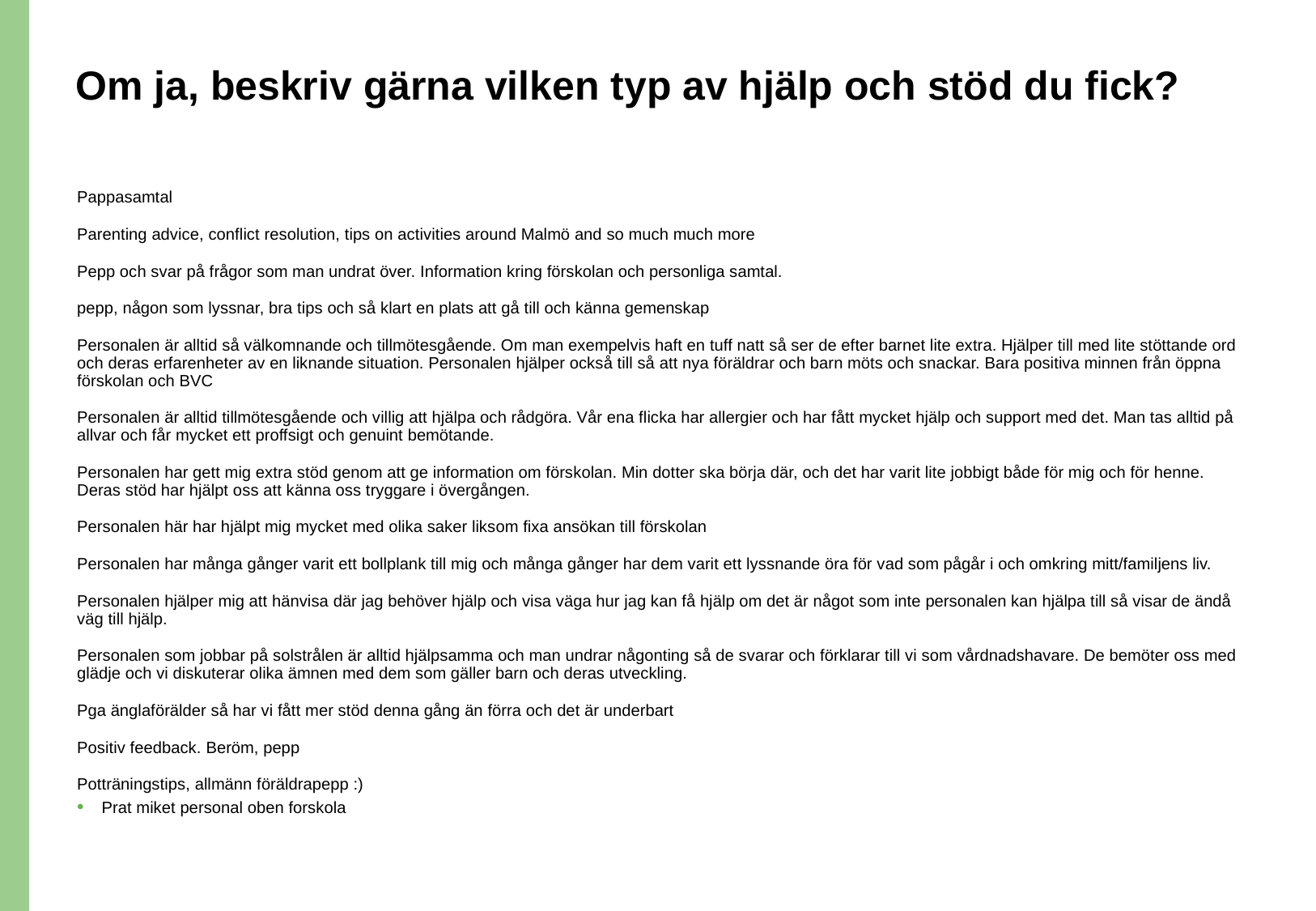

# Om ja, beskriv gärna vilken typ av hjälp och stöd du fick?
Pappasamtal
Parenting advice, conflict resolution, tips on activities around Malmö and so much much more
Pepp och svar på frågor som man undrat över. Information kring förskolan och personliga samtal.
pepp, någon som lyssnar, bra tips och så klart en plats att gå till och känna gemenskap
Personalen är alltid så välkomnande och tillmötesgående. Om man exempelvis haft en tuff natt så ser de efter barnet lite extra. Hjälper till med lite stöttande ord och deras erfarenheter av en liknande situation. Personalen hjälper också till så att nya föräldrar och barn möts och snackar. Bara positiva minnen från öppna förskolan och BVC
Personalen är alltid tillmötesgående och villig att hjälpa och rådgöra. Vår ena flicka har allergier och har fått mycket hjälp och support med det. Man tas alltid på allvar och får mycket ett proffsigt och genuint bemötande.
Personalen har gett mig extra stöd genom att ge information om förskolan. Min dotter ska börja där, och det har varit lite jobbigt både för mig och för henne. Deras stöd har hjälpt oss att känna oss tryggare i övergången.
Personalen här har hjälpt mig mycket med olika saker liksom fixa ansökan till förskolan
Personalen har många gånger varit ett bollplank till mig och många gånger har dem varit ett lyssnande öra för vad som pågår i och omkring mitt/familjens liv.
Personalen hjälper mig att hänvisa där jag behöver hjälp och visa väga hur jag kan få hjälp om det är något som inte personalen kan hjälpa till så visar de ändå väg till hjälp.
Personalen som jobbar på solstrålen är alltid hjälpsamma och man undrar någonting så de svarar och förklarar till vi som vårdnadshavare. De bemöter oss med glädje och vi diskuterar olika ämnen med dem som gäller barn och deras utveckling.
Pga änglaförälder så har vi fått mer stöd denna gång än förra och det är underbart
Positiv feedback. Beröm, pepp
Potträningstips, allmänn föräldrapepp :)
Prat miket personal oben forskola